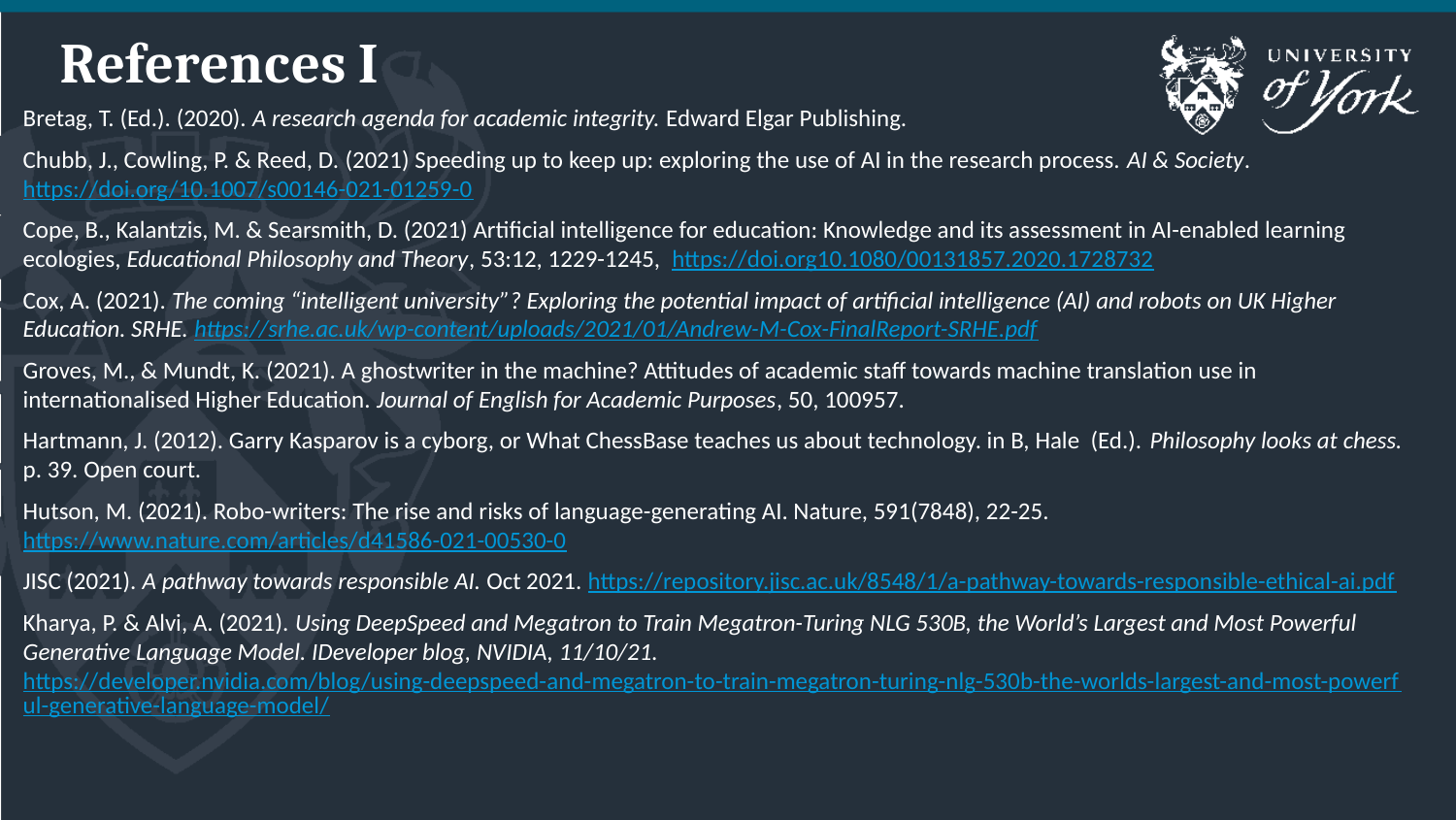

# References I
Bretag, T. (Ed.). (2020). A research agenda for academic integrity. Edward Elgar Publishing.
Chubb, J., Cowling, P. & Reed, D. (2021) Speeding up to keep up: exploring the use of AI in the research process. AI & Society. https://doi.org/10.1007/s00146-021-01259-0
Cope, B., Kalantzis, M. & Searsmith, D. (2021) Artificial intelligence for education: Knowledge and its assessment in AI-enabled learning ecologies, Educational Philosophy and Theory, 53:12, 1229-1245,  https://doi.org10.1080/00131857.2020.1728732
Cox, A. (2021). The coming “intelligent university”? Exploring the potential impact of artificial intelligence (AI) and robots on UK Higher Education. SRHE. https://srhe.ac.uk/wp-content/uploads/2021/01/Andrew-M-Cox-FinalReport-SRHE.pdf
Groves, M., & Mundt, K. (2021). A ghostwriter in the machine? Attitudes of academic staff towards machine translation use in internationalised Higher Education. Journal of English for Academic Purposes, 50, 100957.
Hartmann, J. (2012). Garry Kasparov is a cyborg, or What ChessBase teaches us about technology. in B, Hale  (Ed.). Philosophy looks at chess. p. 39. Open court.
Hutson, M. (2021). Robo-writers: The rise and risks of language-generating AI. Nature, 591(7848), 22-25. https://www.nature.com/articles/d41586-021-00530-0
JISC (2021). A pathway towards responsible AI. Oct 2021. https://repository.jisc.ac.uk/8548/1/a-pathway-towards-responsible-ethical-ai.pdf
Kharya, P. & Alvi, A. (2021). Using DeepSpeed and Megatron to Train Megatron-Turing NLG 530B, the World’s Largest and Most Powerful Generative Language Model. IDeveloper blog, NVIDIA, 11/10/21. https://developer.nvidia.com/blog/using-deepspeed-and-megatron-to-train-megatron-turing-nlg-530b-the-worlds-largest-and-most-powerful-generative-language-model/